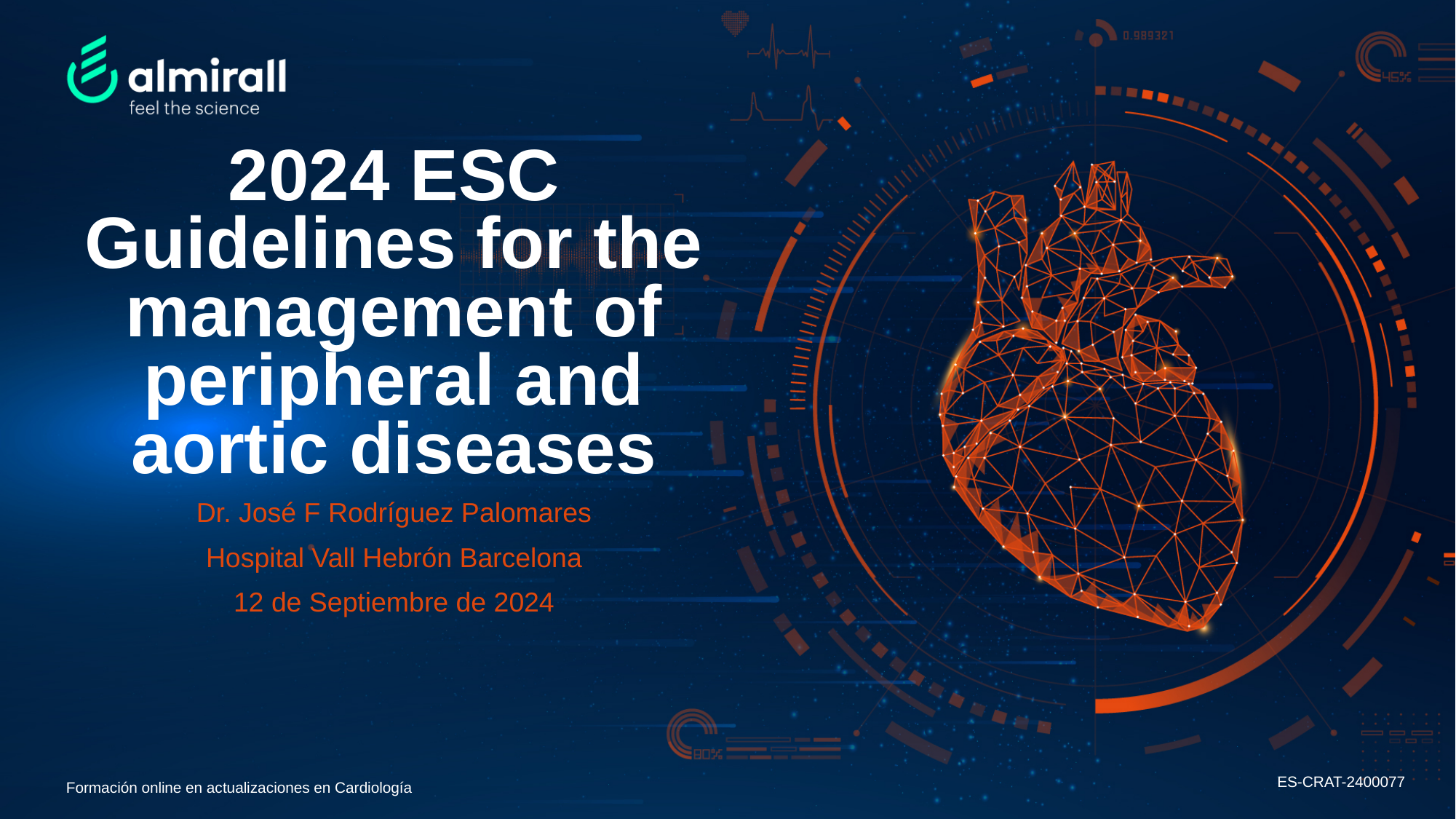

# 2024 ESC Guidelines for the management of peripheral and aortic diseases
Dr. José F Rodríguez Palomares
Hospital Vall Hebrón Barcelona
12 de Septiembre de 2024
ES-CRAT-2400077